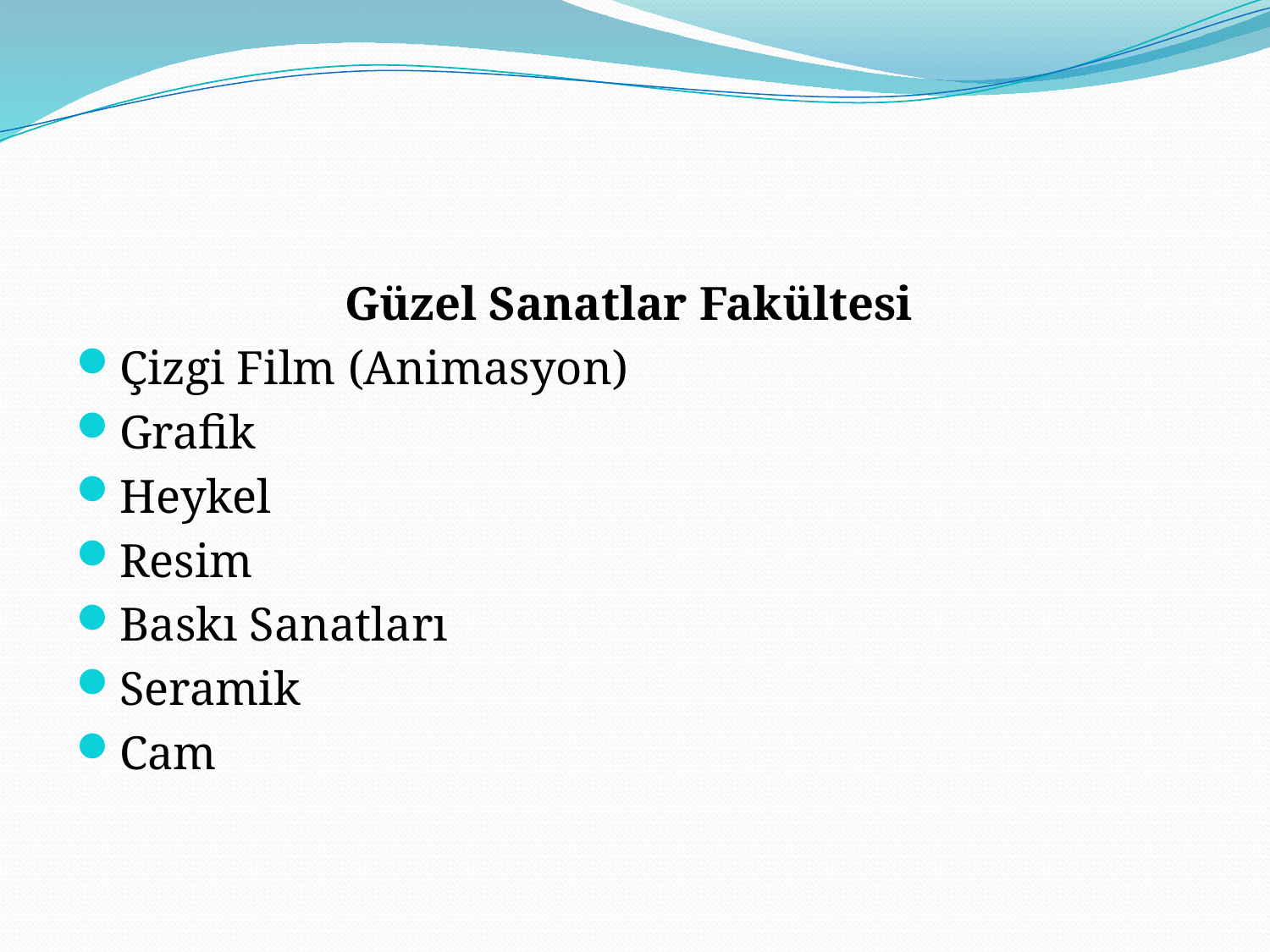

Güzel Sanatlar Fakültesi
Çizgi Film (Animasyon)
Grafik
Heykel
Resim
Baskı Sanatları
Seramik
Cam